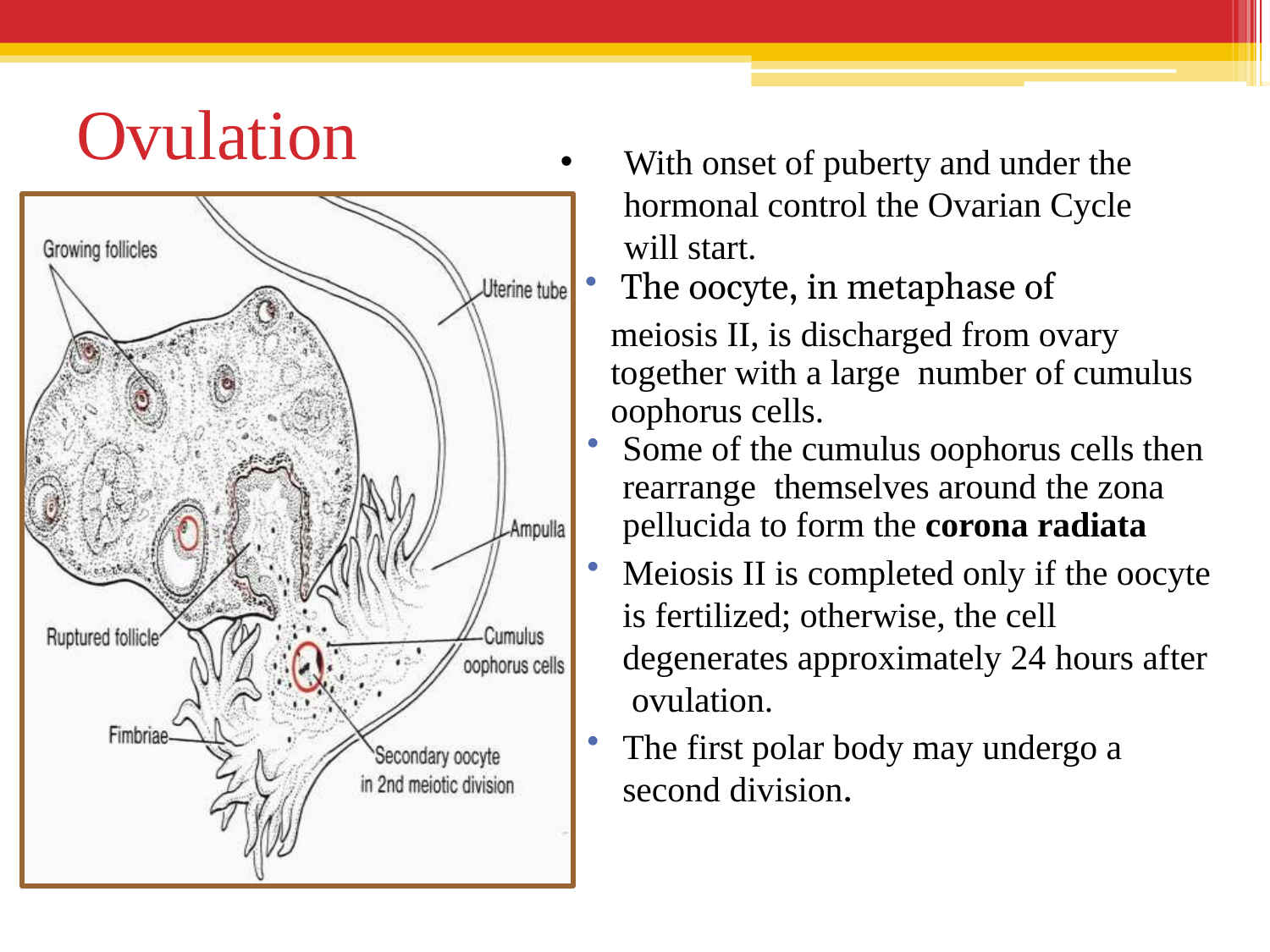

With onset of puberty and under the hormonal control the Ovarian Cycle will start.
# Ovulation

The oocyte, in metaphase of

meiosis II, is discharged from ovary together with a large  number of cumulus oophorus cells.
Some of the cumulus oophorus cells then rearrange  themselves around the zona pellucida to form the corona radiata
Meiosis II is completed only if the oocyte is fertilized; otherwise, the cell degenerates approximately 24 hours after  ovulation.
The first polar body may undergo a second division.